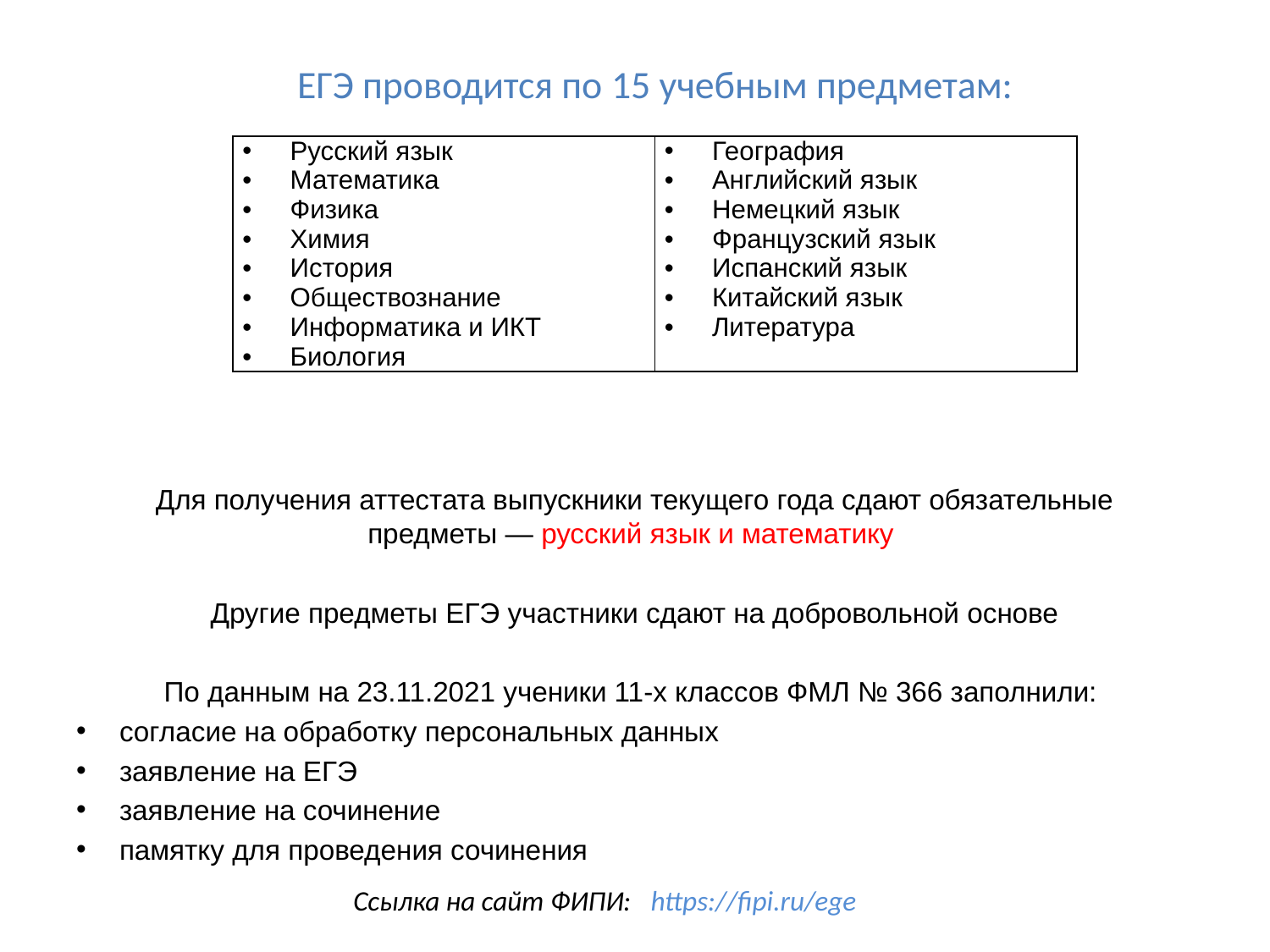

ЕГЭ проводится по 15 учебным предметам:
| Русский язык Математика Физика Химия История Обществознание Информатика и ИКТ Биология | География Английский язык Немецкий язык Французский язык Испанский язык Китайский язык Литература |
| --- | --- |

Для получения аттестата выпускники текущего года сдают обязательные предметы — русский язык и математику

Другие предметы ЕГЭ участники сдают на добровольной основе

По данным на 23.11.2021 ученики 11-х классов ФМЛ № 366 заполнили:
согласие на обработку персональных данных
заявление на ЕГЭ
заявление на сочинение
памятку для проведения сочинения

Ссылка на сайт ФИПИ:   https://fipi.ru/ege